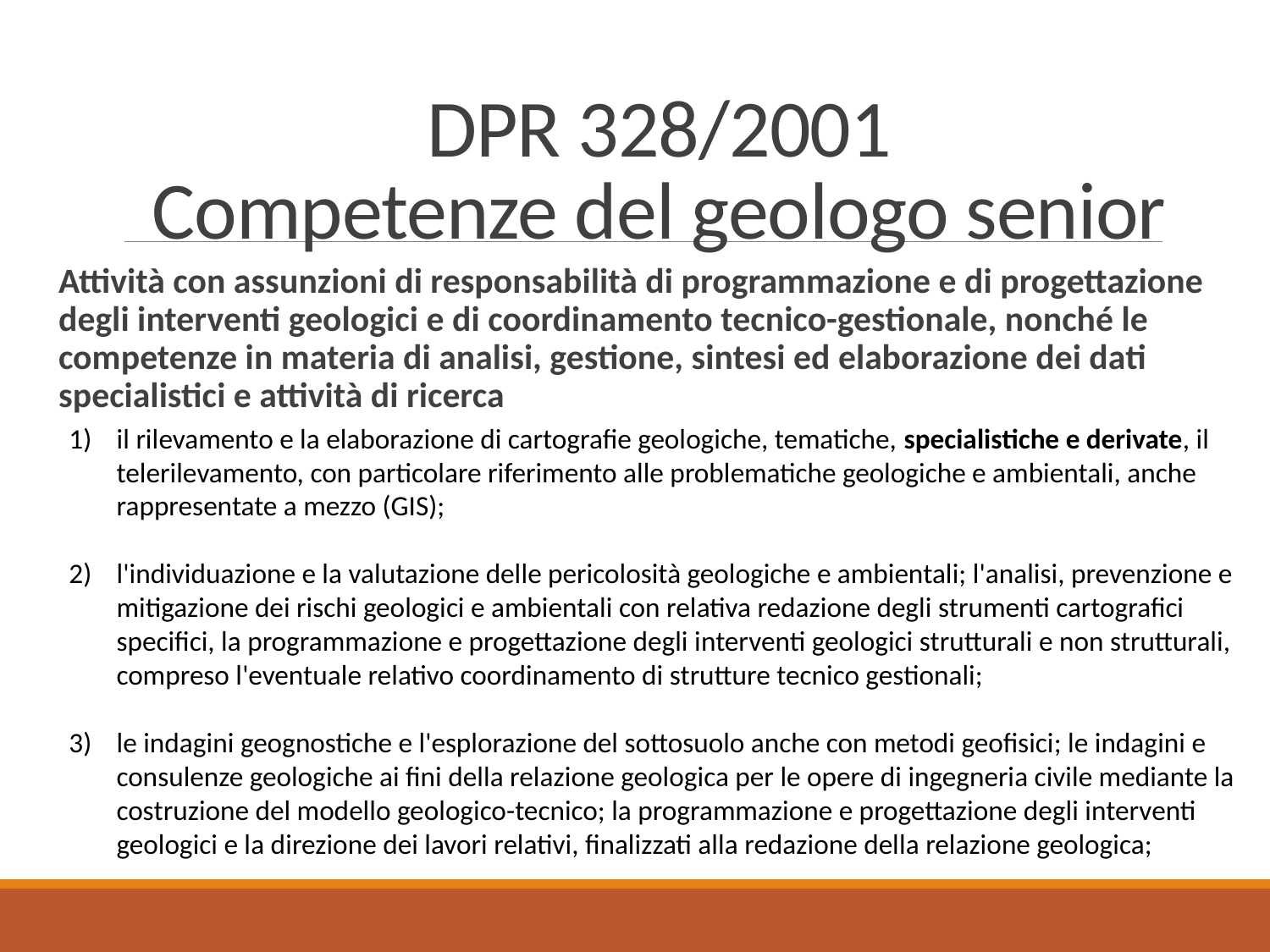

DPR 328/2001
Competenze del geologo senior
Attività con assunzioni di responsabilità di programmazione e di progettazione degli interventi geologici e di coordinamento tecnico-gestionale, nonché le competenze in materia di analisi, gestione, sintesi ed elaborazione dei dati specialistici e attività di ricerca
il rilevamento e la elaborazione di cartografie geologiche, tematiche, specialistiche e derivate, il telerilevamento, con particolare riferimento alle problematiche geologiche e ambientali, anche rappresentate a mezzo (GIS);

l'individuazione e la valutazione delle pericolosità geologiche e ambientali; l'analisi, prevenzione e mitigazione dei rischi geologici e ambientali con relativa redazione degli strumenti cartografici specifici, la programmazione e progettazione degli interventi geologici strutturali e non strutturali, compreso l'eventuale relativo coordinamento di strutture tecnico gestionali;

le indagini geognostiche e l'esplorazione del sottosuolo anche con metodi geofisici; le indagini e consulenze geologiche ai fini della relazione geologica per le opere di ingegneria civile mediante la costruzione del modello geologico-tecnico; la programmazione e progettazione degli interventi geologici e la direzione dei lavori relativi, finalizzati alla redazione della relazione geologica;